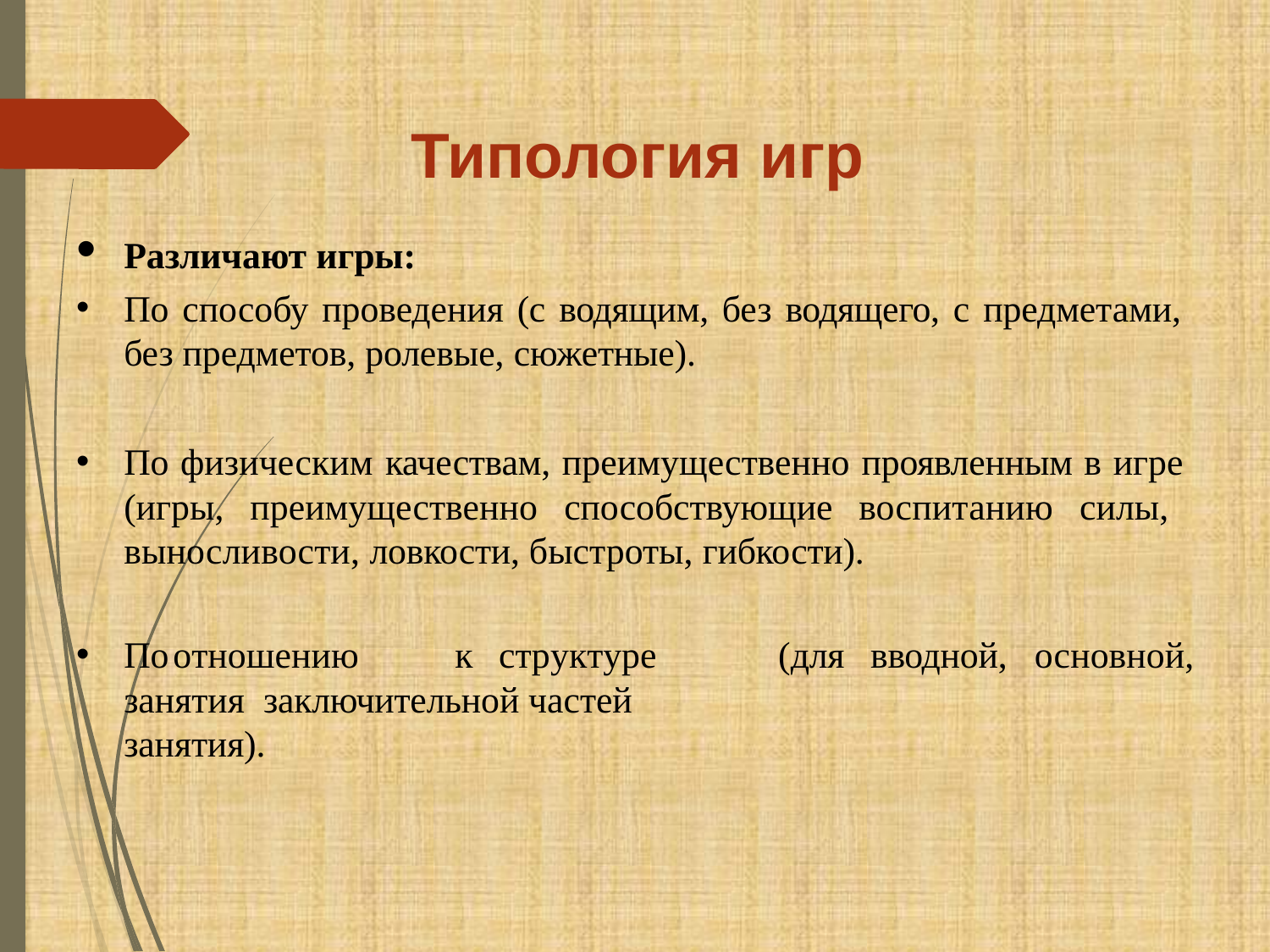

# Типология игр
•
Различают игры:
По способу проведения (с водящим, без водящего, с предметами,  без предметов, ролевые, сюжетные).

По физическим качествам, преимущественно проявленным в игре  (игры, преимущественно способствующие воспитанию силы,  выносливости, ловкости, быстроты, гибкости).
По	отношению	к	структуре	занятия  заключительной частей занятия).
(для
вводной,
основной,